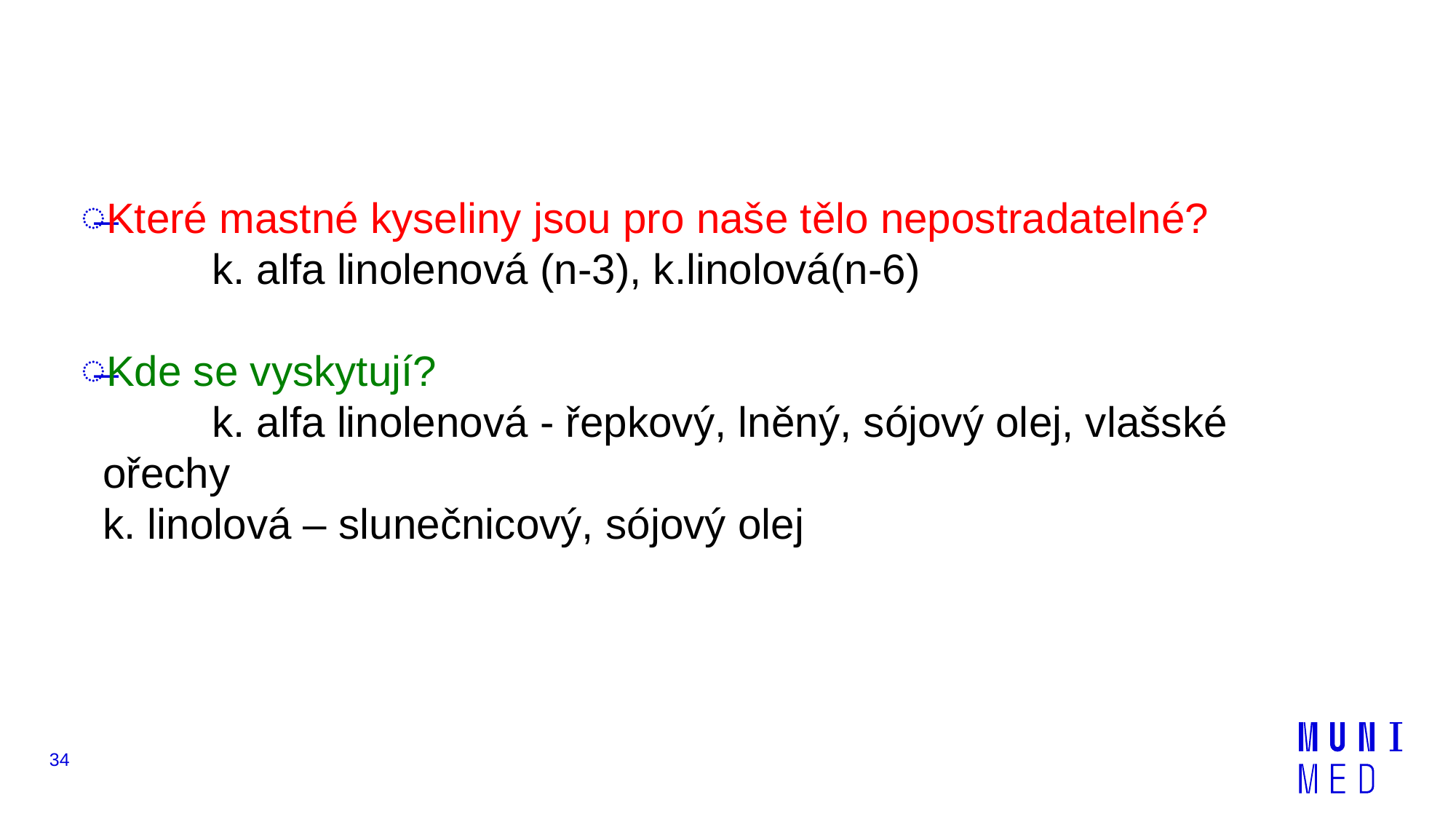

Které mastné kyseliny jsou pro naše tělo nepostradatelné?
		k. alfa linolenová (n-3), k.linolová(n-6)

Kde se vyskytují?
		k. alfa linolenová - řepkový, lněný, sójový olej, vlašské ořechy
k. linolová – slunečnicový, sójový olej
34